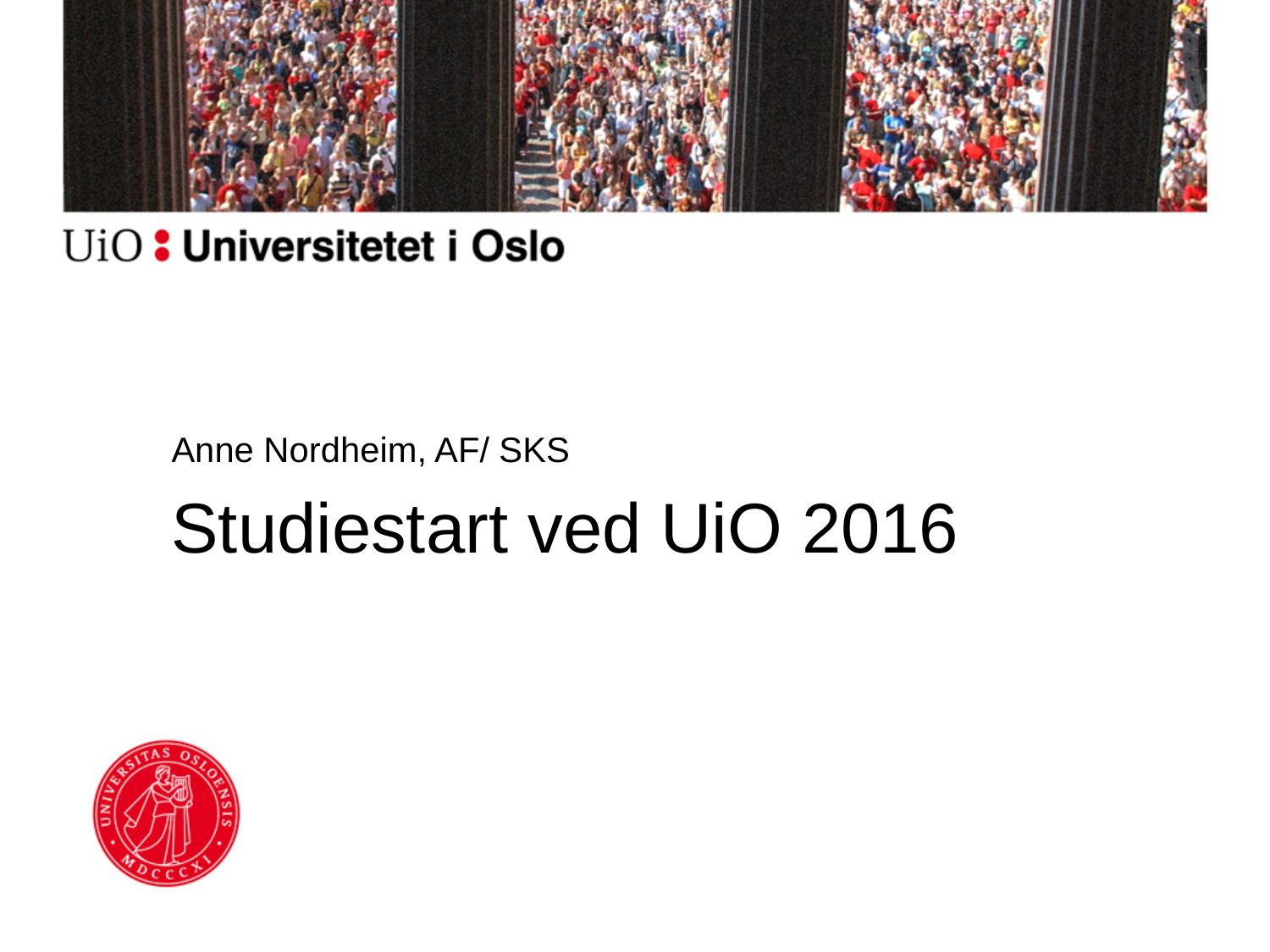

# Anne Nordheim, AF/ SKS
Studiestart ved UiO 2016